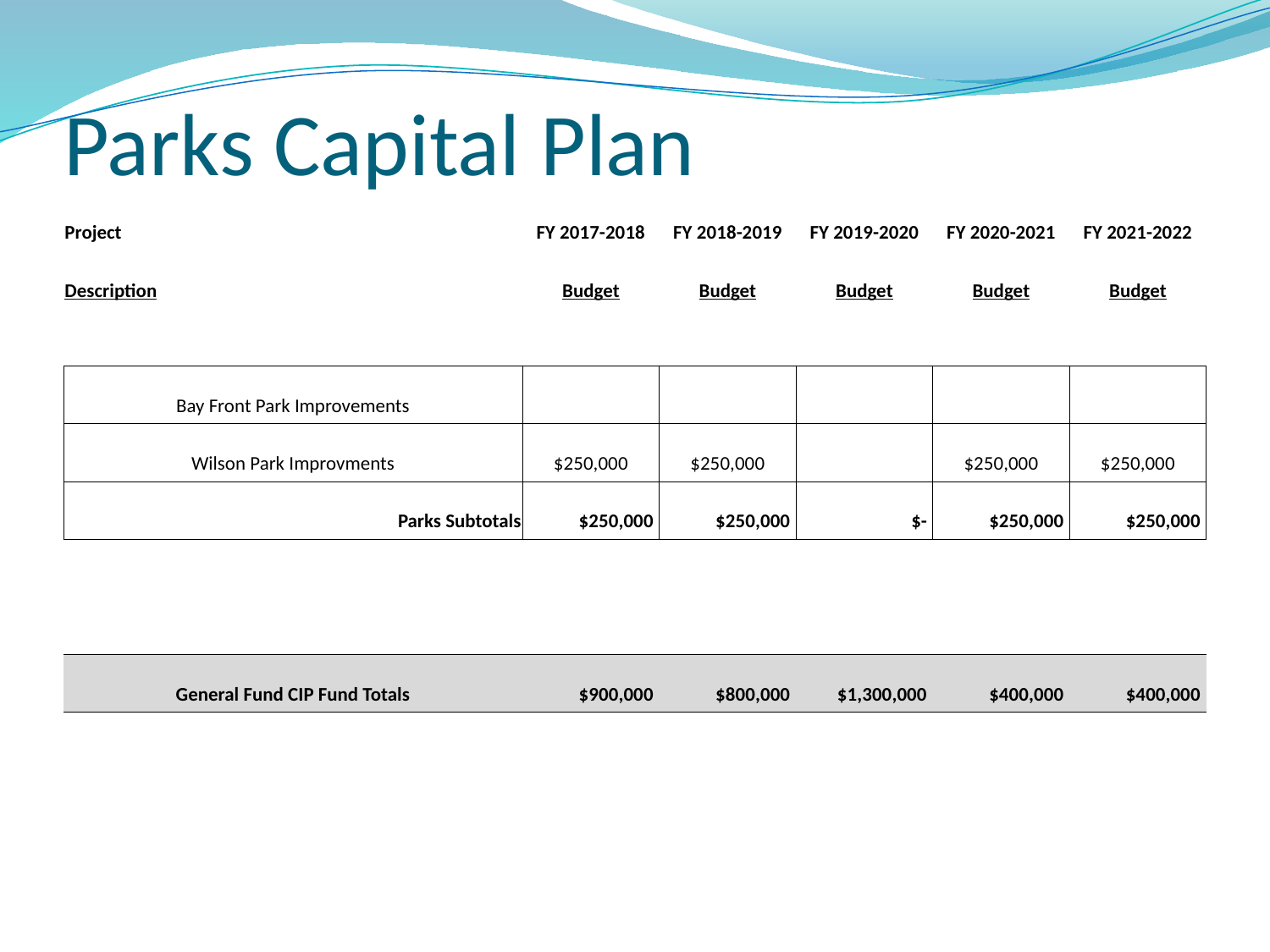

# Parks Capital Plan
| Project | FY 2017-2018 | FY 2018-2019 | FY 2019-2020 | FY 2020-2021 | FY 2021-2022 |
| --- | --- | --- | --- | --- | --- |
| Description | Budget | Budget | Budget | Budget | Budget |
|  |  |  |  |  |  |
| Bay Front Park Improvements |  |  |  |  |  |
| Wilson Park Improvments | $250,000 | $250,000 |  | $250,000 | $250,000 |
| Parks Subtotals | $250,000 | $250,000 | $- | $250,000 | $250,000 |
|  |  |  |  |  |  |
|  |  |  |  |  |  |
| General Fund CIP Fund Totals | $900,000 | $800,000 | $1,300,000 | $400,000 | $400,000 |